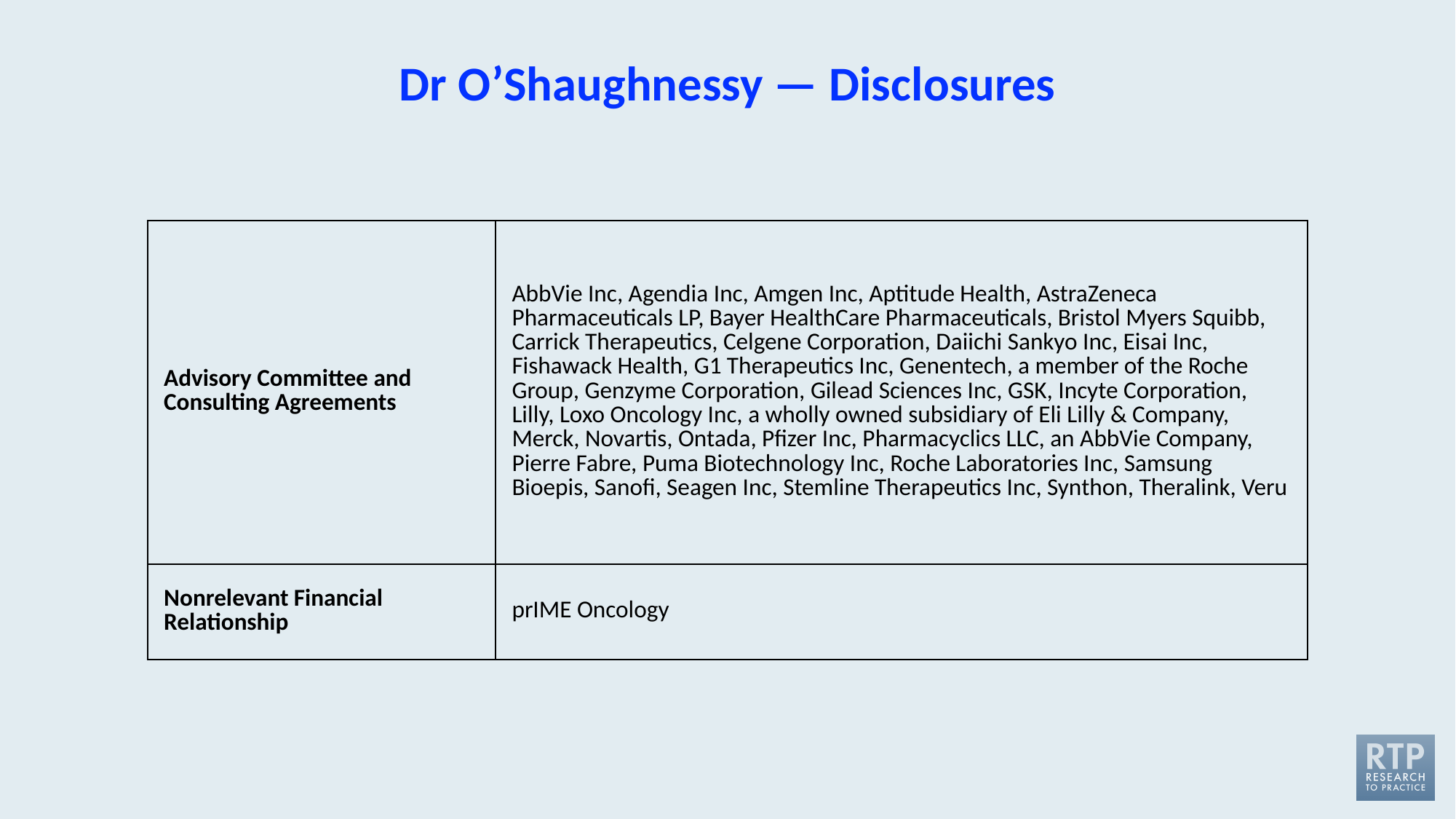

# Dr O’Shaughnessy — Disclosures
| Advisory Committee and Consulting Agreements | AbbVie Inc, Agendia Inc, Amgen Inc, Aptitude Health, AstraZeneca Pharmaceuticals LP, Bayer HealthCare Pharmaceuticals, Bristol Myers Squibb, Carrick Therapeutics, Celgene Corporation, Daiichi Sankyo Inc, Eisai Inc, Fishawack Health, G1 Therapeutics Inc, Genentech, a member of the Roche Group, Genzyme Corporation, Gilead Sciences Inc, GSK, Incyte Corporation, Lilly, Loxo Oncology Inc, a wholly owned subsidiary of Eli Lilly & Company, Merck, Novartis, Ontada, Pfizer Inc, Pharmacyclics LLC, an AbbVie Company, Pierre Fabre, Puma Biotechnology Inc, Roche Laboratories Inc, Samsung Bioepis, Sanofi, Seagen Inc, Stemline Therapeutics Inc, Synthon, Theralink, Veru |
| --- | --- |
| Nonrelevant Financial Relationship | prIME Oncology |